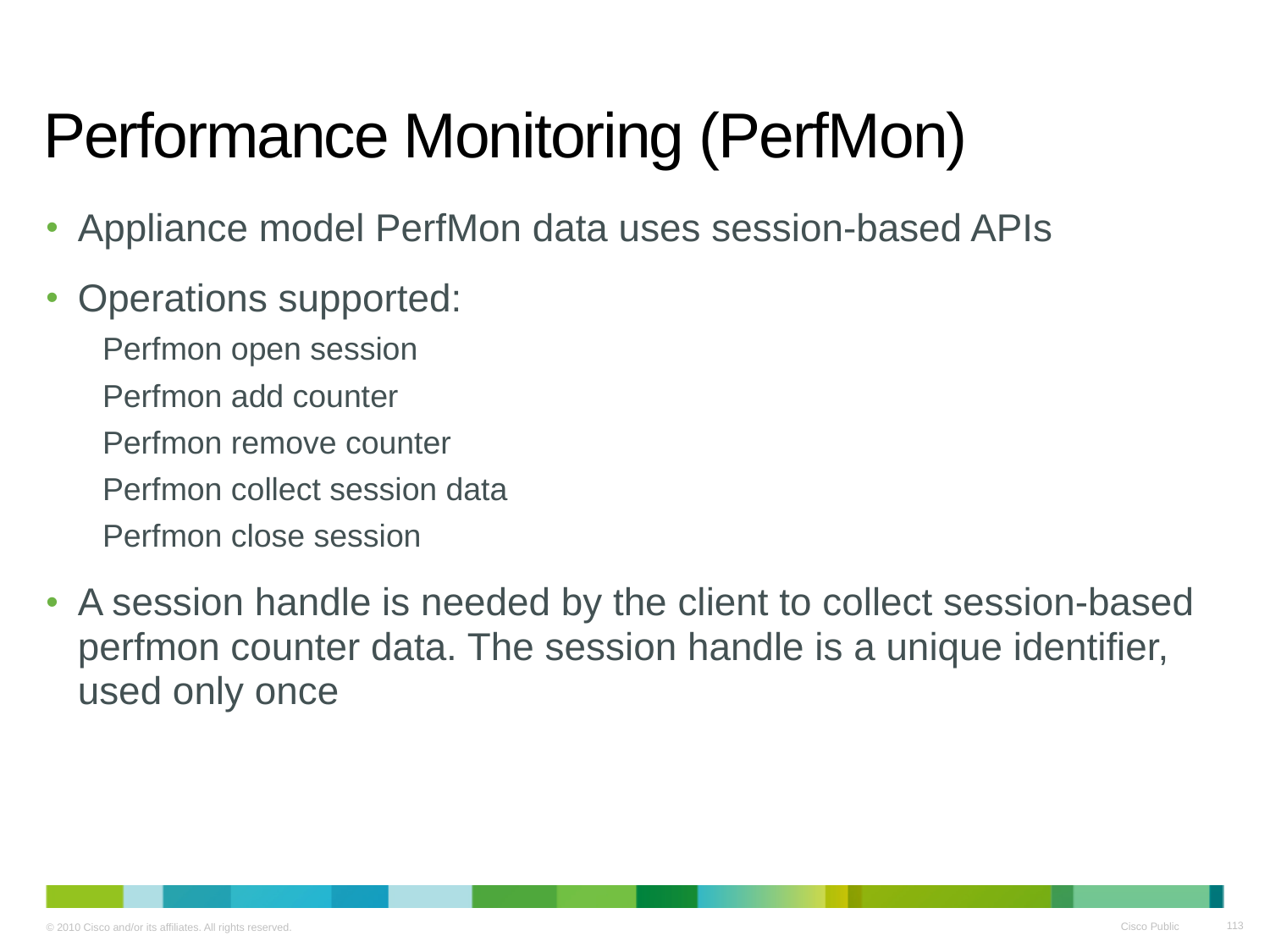

# Performance Monitoring (PerfMon)
Appliance model PerfMon data uses session-based APIs
Operations supported:
Perfmon open session
Perfmon add counter
Perfmon remove counter
Perfmon collect session data
Perfmon close session
A session handle is needed by the client to collect session-based perfmon counter data. The session handle is a unique identifier, used only once